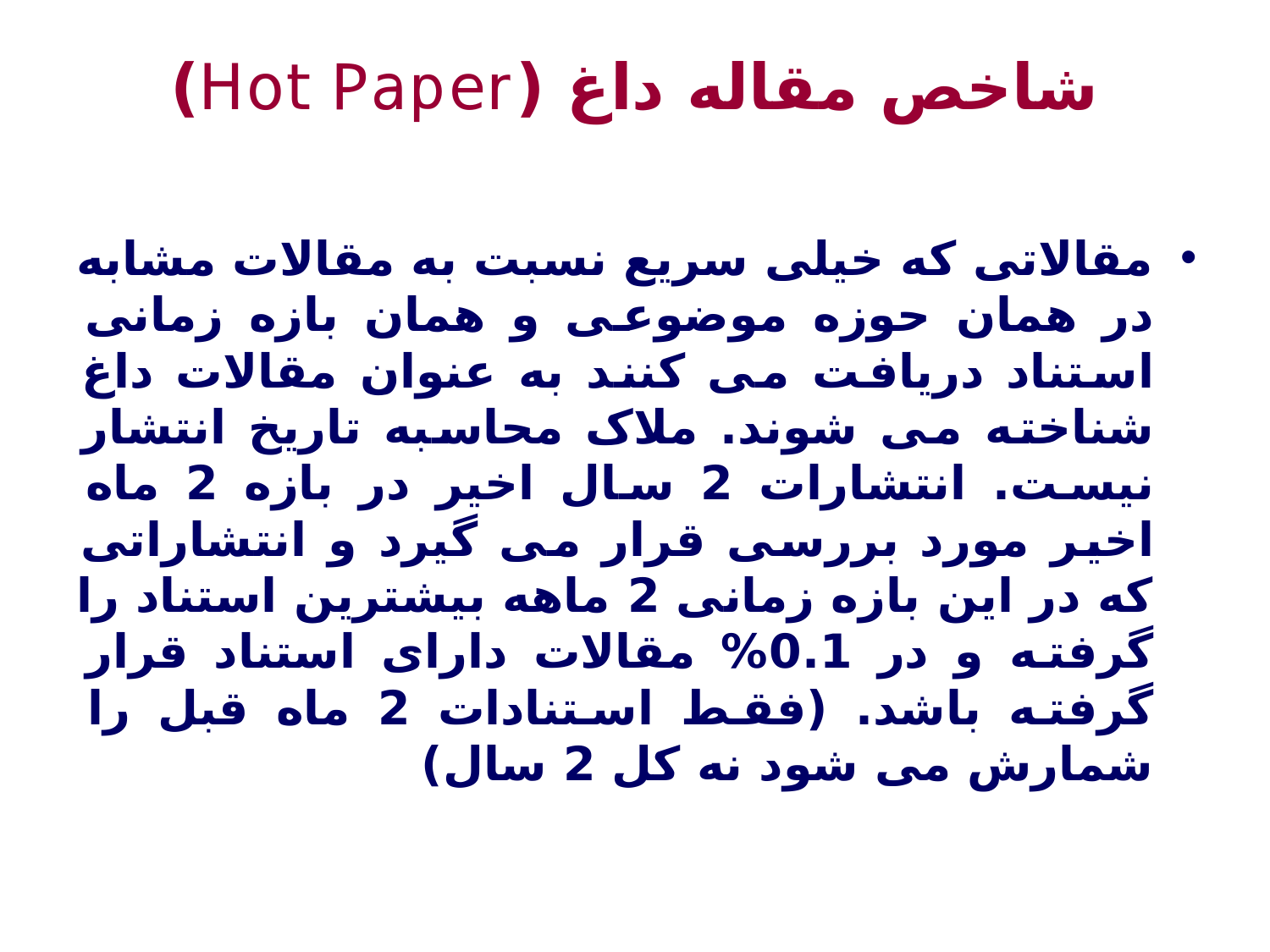

# شاخص مقاله داغ (Hot Paper)
مقالاتی که خیلی سریع نسبت به مقالات مشابه در همان حوزه موضوعی و همان بازه زمانی استناد دریافت می کنند به عنوان مقالات داغ شناخته می شوند. ملاک محاسبه تاریخ انتشار نیست. انتشارات 2 سال اخیر در بازه 2 ماه اخیر مورد بررسی قرار می گیرد و انتشاراتی که در این بازه زمانی 2 ماهه بیشترین استناد را گرفته و در 0.1% مقالات دارای استناد قرار گرفته باشد. (فقط استنادات 2 ماه قبل را شمارش می شود نه کل 2 سال)